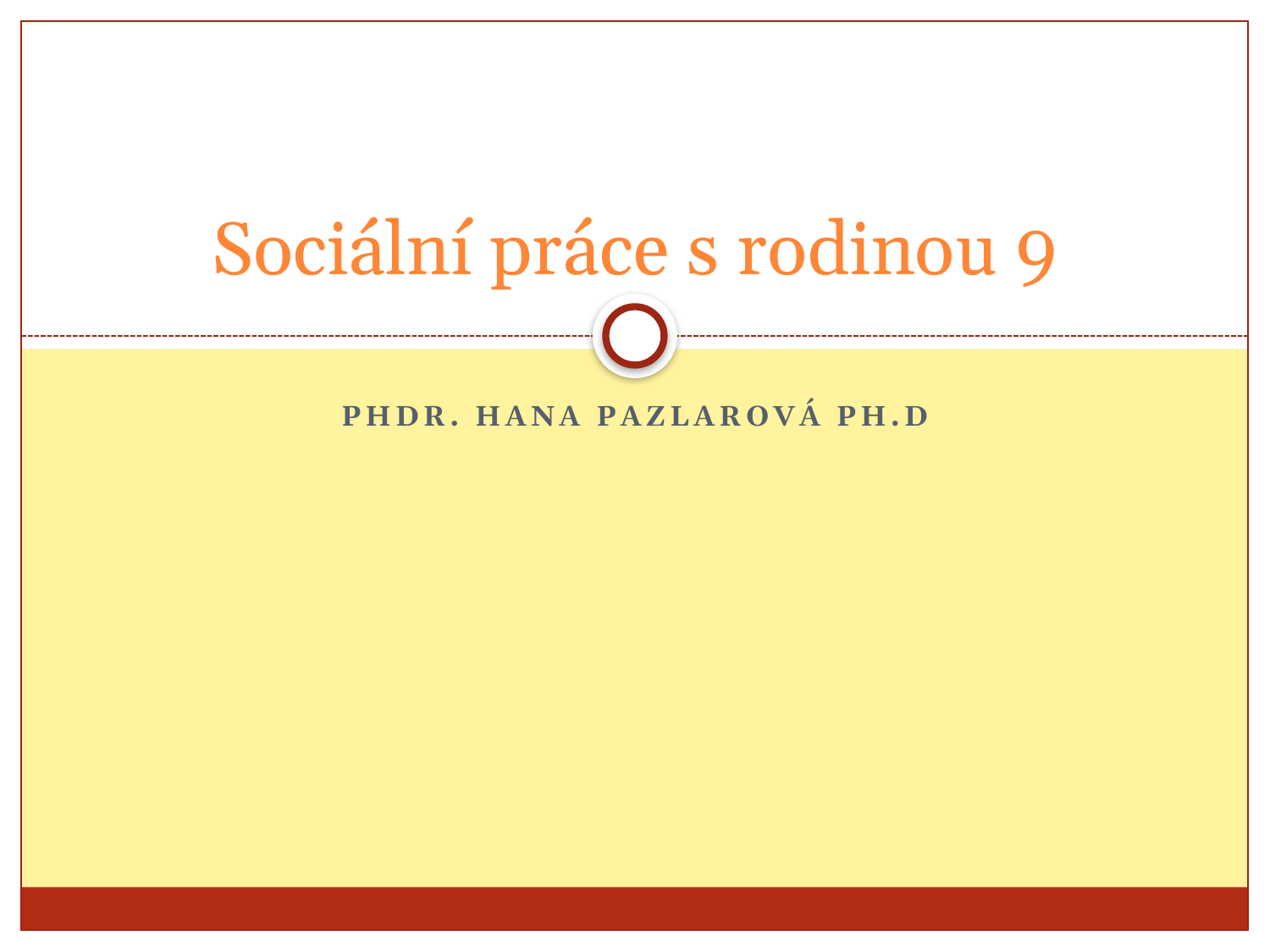

# Sociální práce s rodinou 9
Phdr. Hana pazlarová ph.d